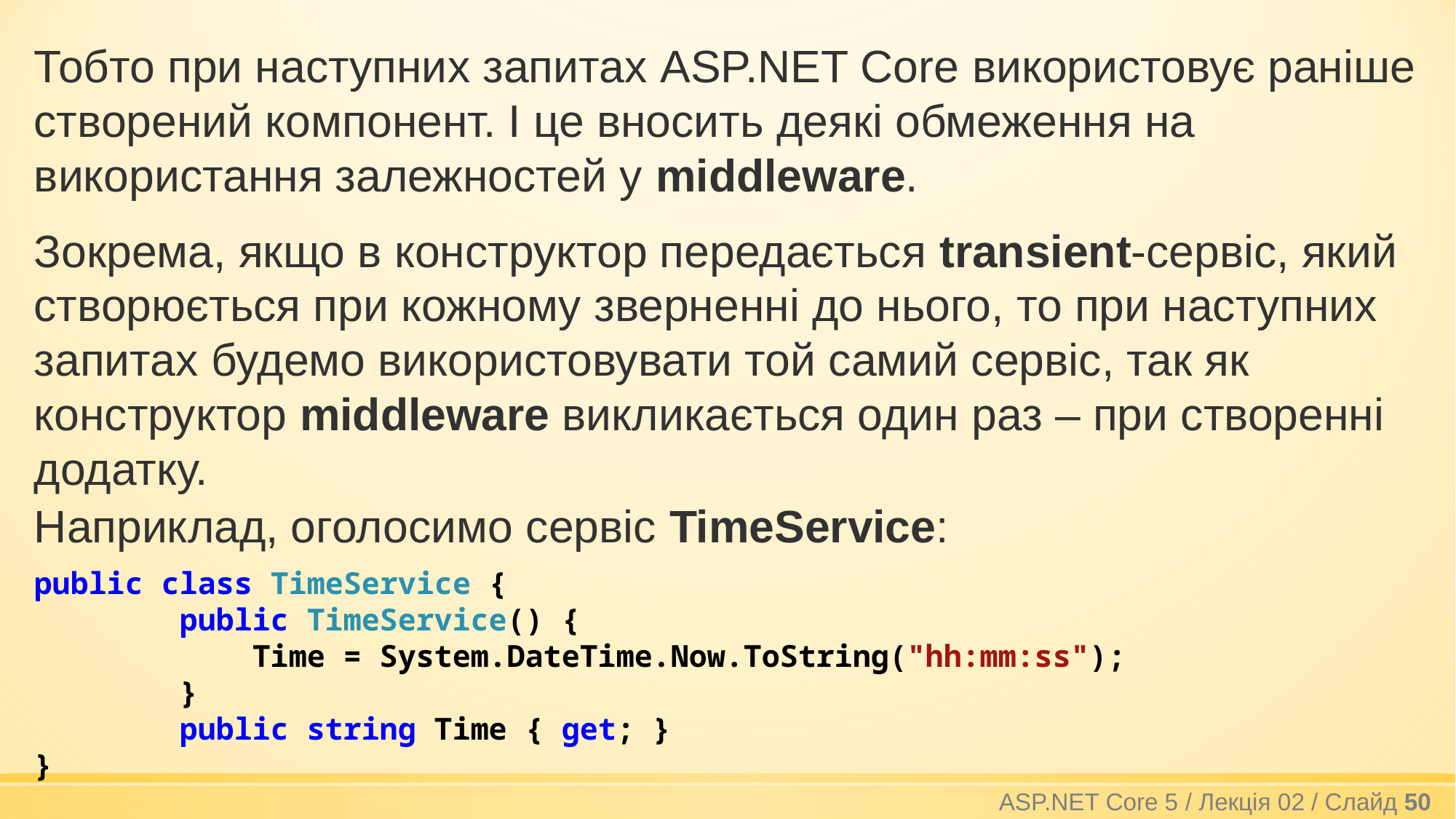

Тобто при наступних запитах ASP.NET Core використовує раніше створений компонент. І це вносить деякі обмеження на використання залежностей у middleware.
Зокрема, якщо в конструктор передається transient-сервіс, який створюється при кожному зверненні до нього, то при наступних запитах будемо використовувати той самий сервіс, так як конструктор middleware викликається один раз – при створенні додатку.
Наприклад, оголосимо сервіс TimeService:
public class TimeService {
        public TimeService() {
            Time = System.DateTime.Now.ToString("hh:mm:ss");
        }
        public string Time { get; }
}
ASP.NET Core 5 / Лекція 02 / Слайд 50